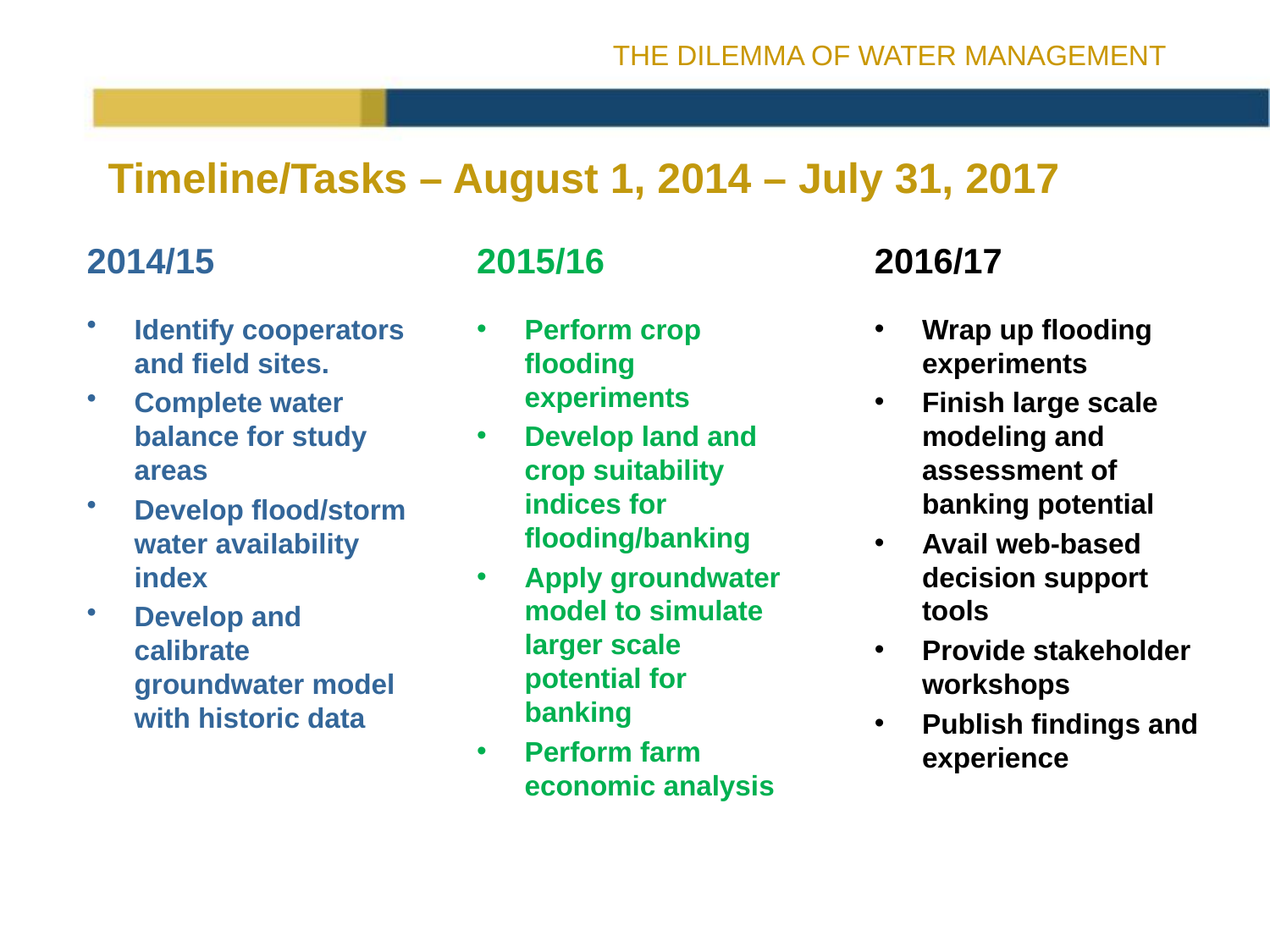

# Timeline/Tasks – August 1, 2014 – July 31, 2017
2014/15

Identify cooperators and field sites.
Complete water balance for study areas
Develop flood/storm water availability index
Develop and calibrate groundwater model with historic data

2015/16

Perform crop flooding experiments
Develop land and crop suitability indices for flooding/banking
Apply groundwater model to simulate larger scale potential for banking
Perform farm economic analysis

2016/17

Wrap up flooding experiments
Finish large scale modeling and assessment of banking potential
Avail web-based decision support tools
Provide stakeholder workshops
Publish findings and experience